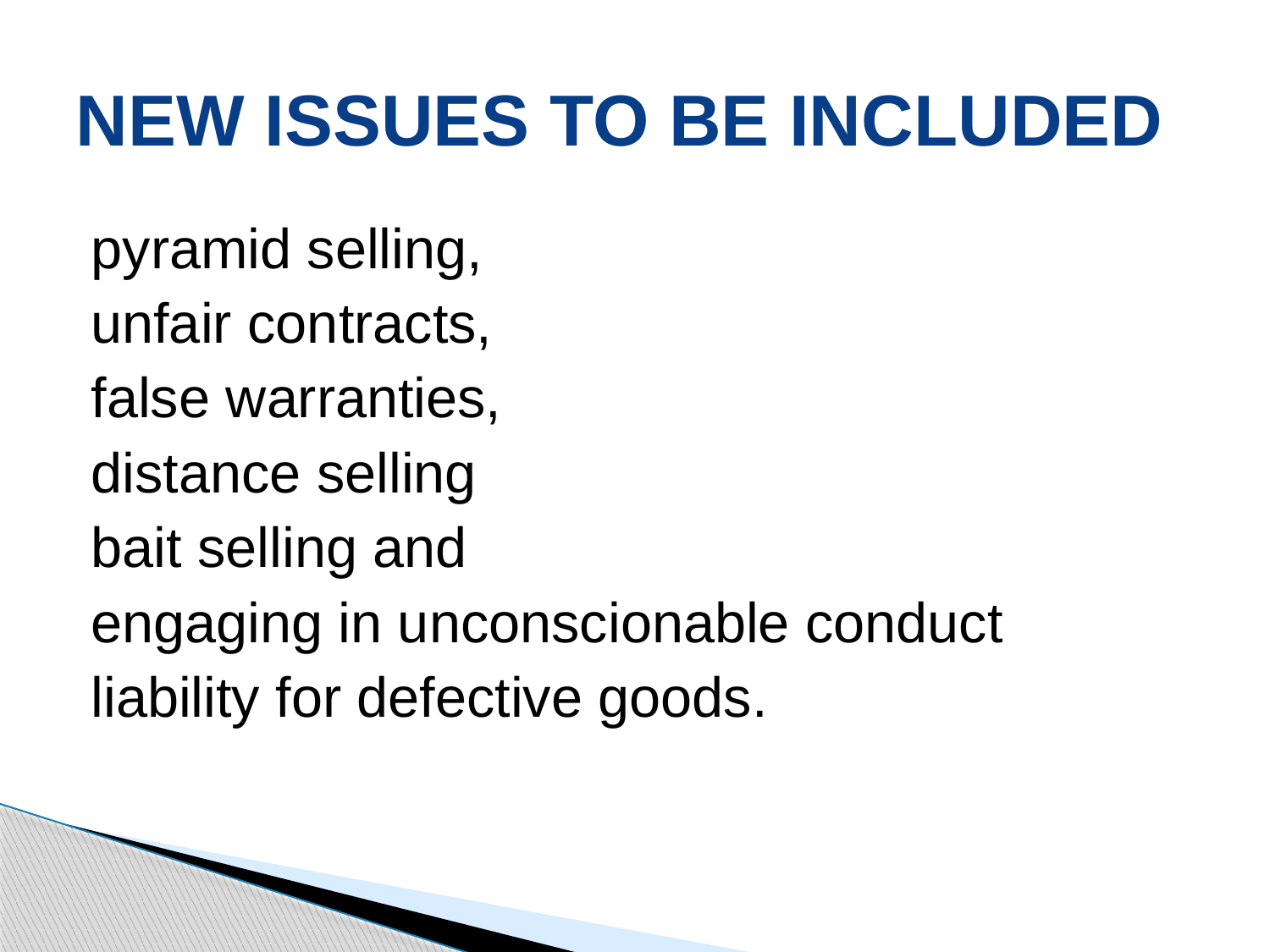

# NEW ISSUES TO BE INCLUDED
pyramid selling,
unfair contracts,
false warranties,
distance selling
bait selling and
engaging in unconscionable conduct
liability for defective goods.